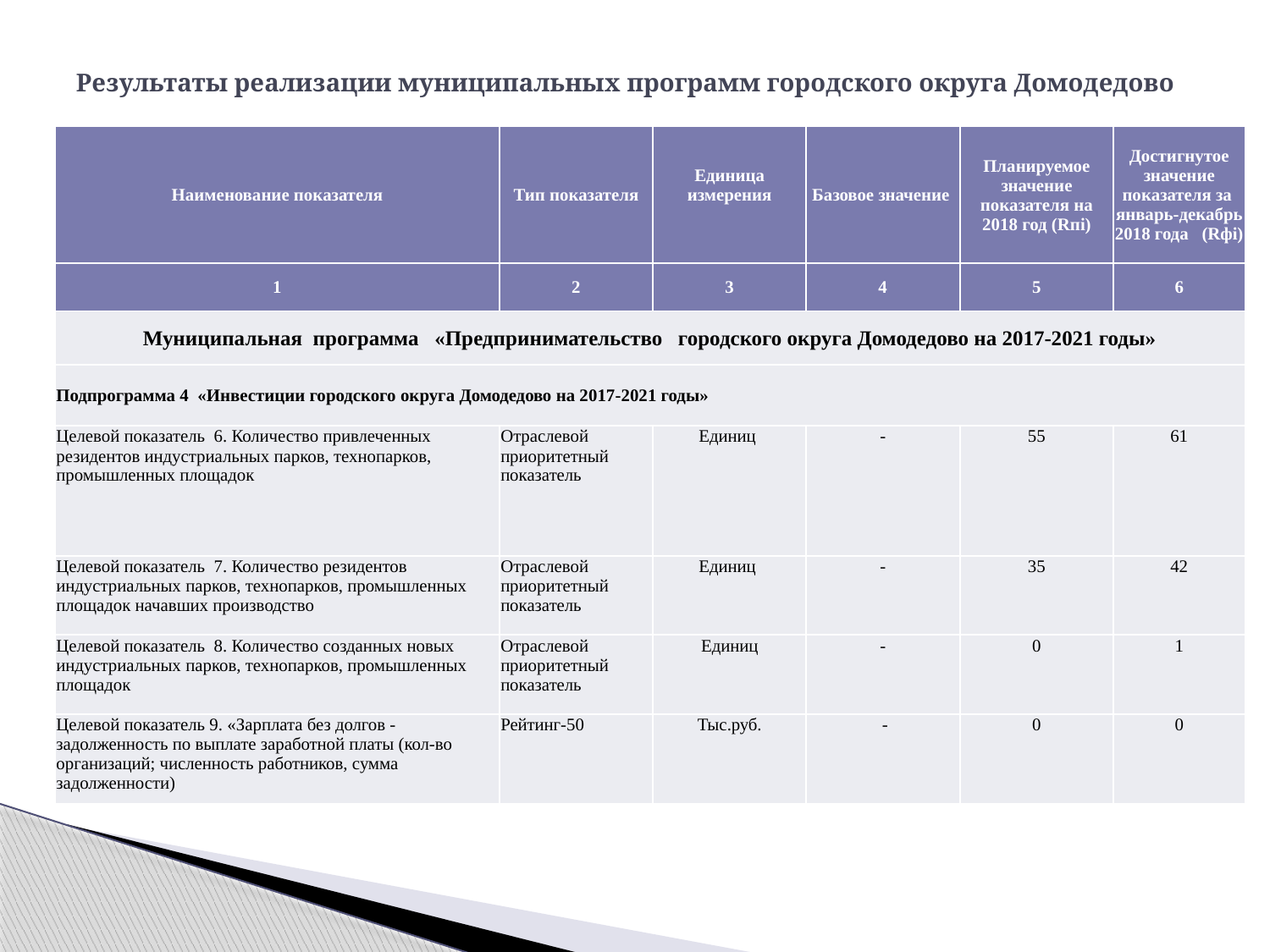

# Результаты реализации муниципальных программ городского округа Домодедово
| Наименование показателя | Тип показателя | Единица измерения | Базовое значение | Планируемое значение показателя на 2018 год (Rпi) | Достигнутое значение показателя за январь-декабрь 2018 года (Rфi) |
| --- | --- | --- | --- | --- | --- |
| 1 | 2 | 3 | 4 | 5 | 6 |
| Муниципальная программа «Предпринимательство городского округа Домодедово на 2017-2021 годы» |  |  |  |  |  |
| Подпрограмма 4 «Инвестиции городского округа Домодедово на 2017-2021 годы» |  |  |  |  |  |
| Целевой показатель 6. Количество привлеченных резидентов индустриальных парков, технопарков, промышленных площадок | Отраслевой приоритетный показатель | Единиц | - | 55 | 61 |
| Целевой показатель 7. Количество резидентов индустриальных парков, технопарков, промышленных площадок начавших производство | Отраслевой приоритетный показатель | Единиц | - | 35 | 42 |
| Целевой показатель 8. Количество созданных новых индустриальных парков, технопарков, промышленных площадок | Отраслевой приоритетный показатель | Единиц | - | 0 | 1 |
| Целевой показатель 9. «Зарплата без долгов - задолженность по выплате заработной платы (кол-во организаций; численность работников, сумма задолженности) | Рейтинг-50 | Тыс.руб. | - | 0 | 0 |